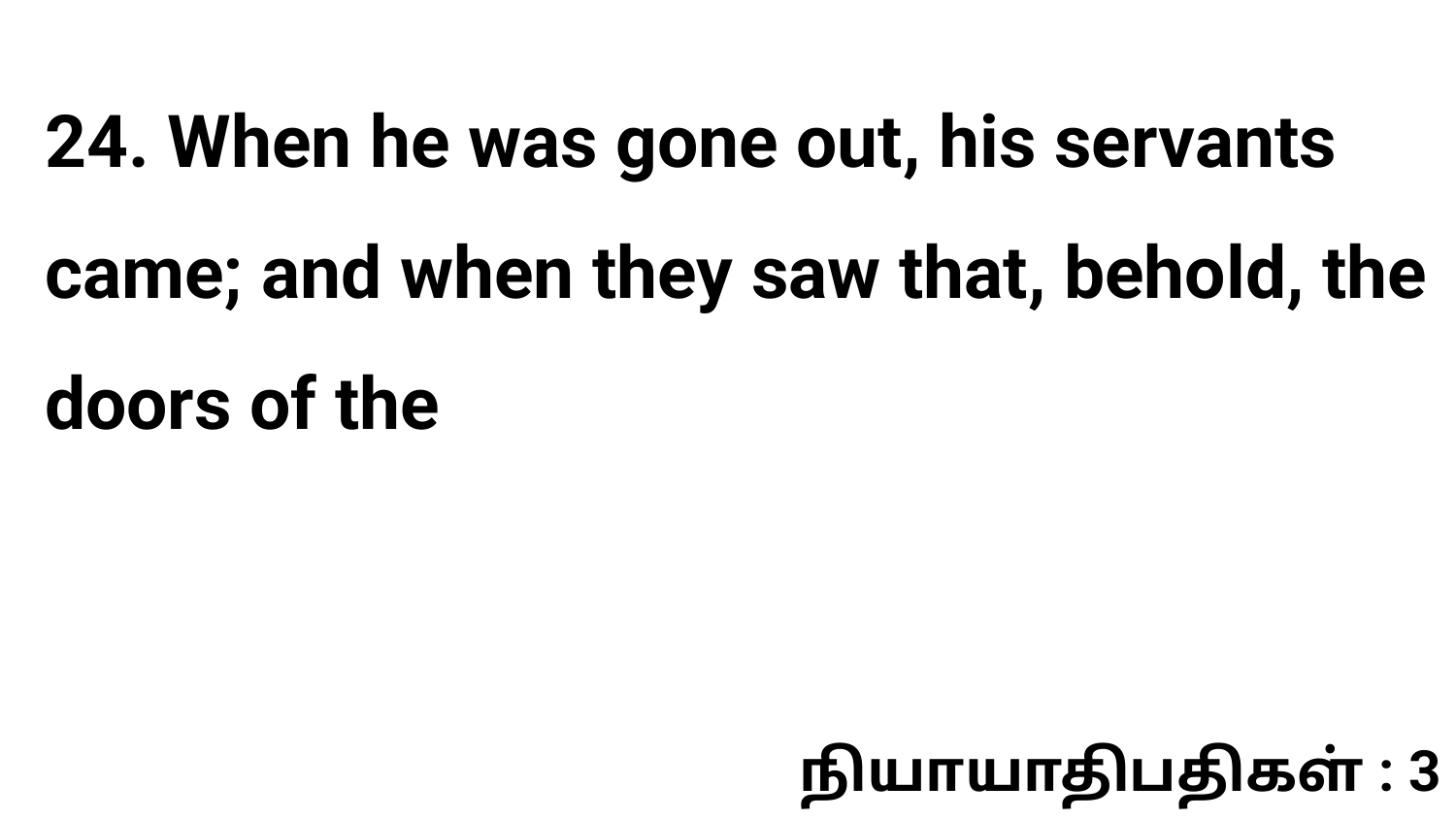

24. When he was gone out, his servants came; and when they saw that, behold, the doors of the
நியாயாதிபதிகள் : 3